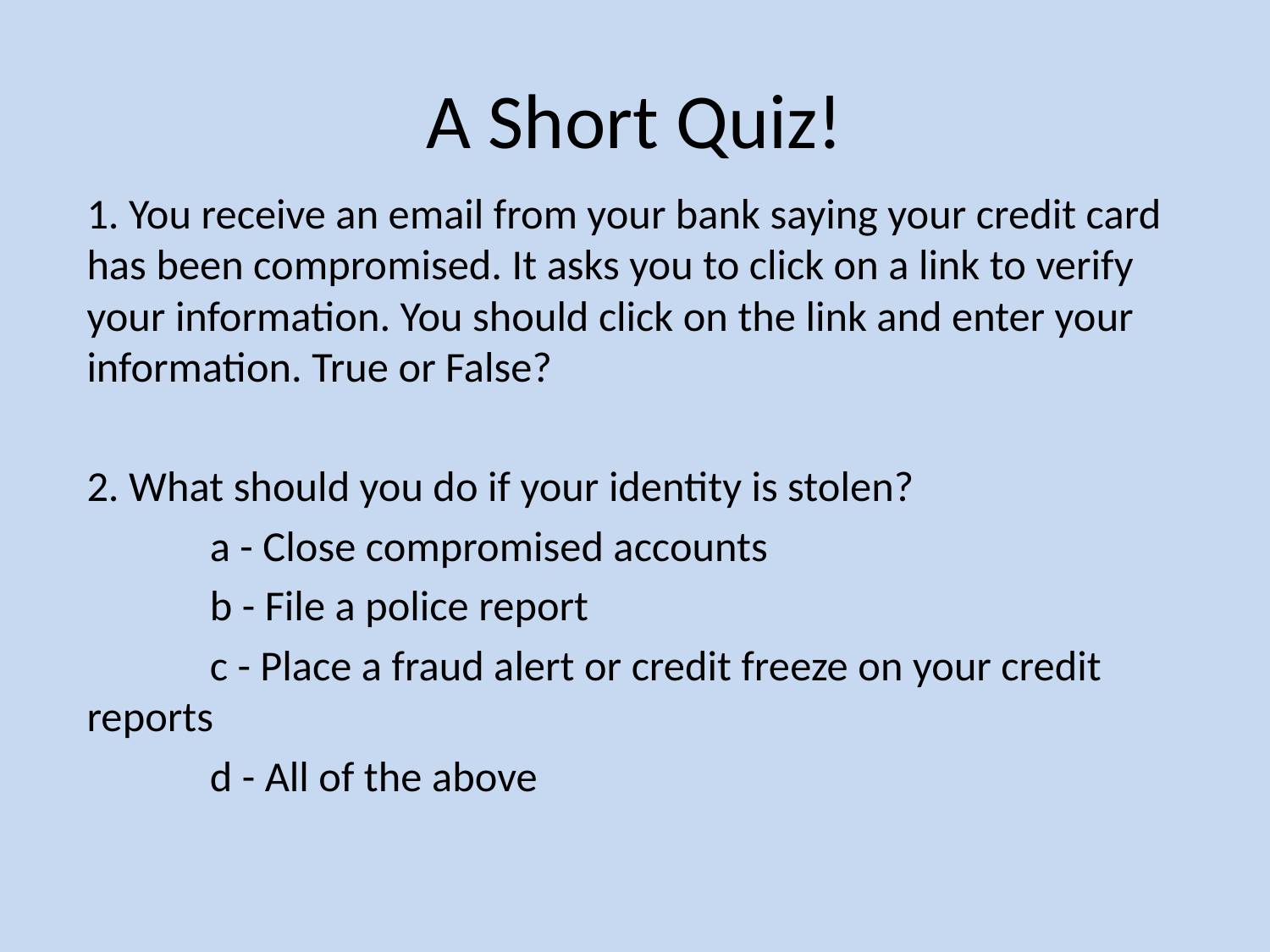

# A Short Quiz!
1. You receive an email from your bank saying your credit card has been compromised. It asks you to click on a link to verify your information. You should click on the link and enter your information. True or False?

2. What should you do if your identity is stolen?
	a - Close compromised accounts
	b - File a police report
	c - Place a fraud alert or credit freeze on your credit 	reports
	d - All of the above